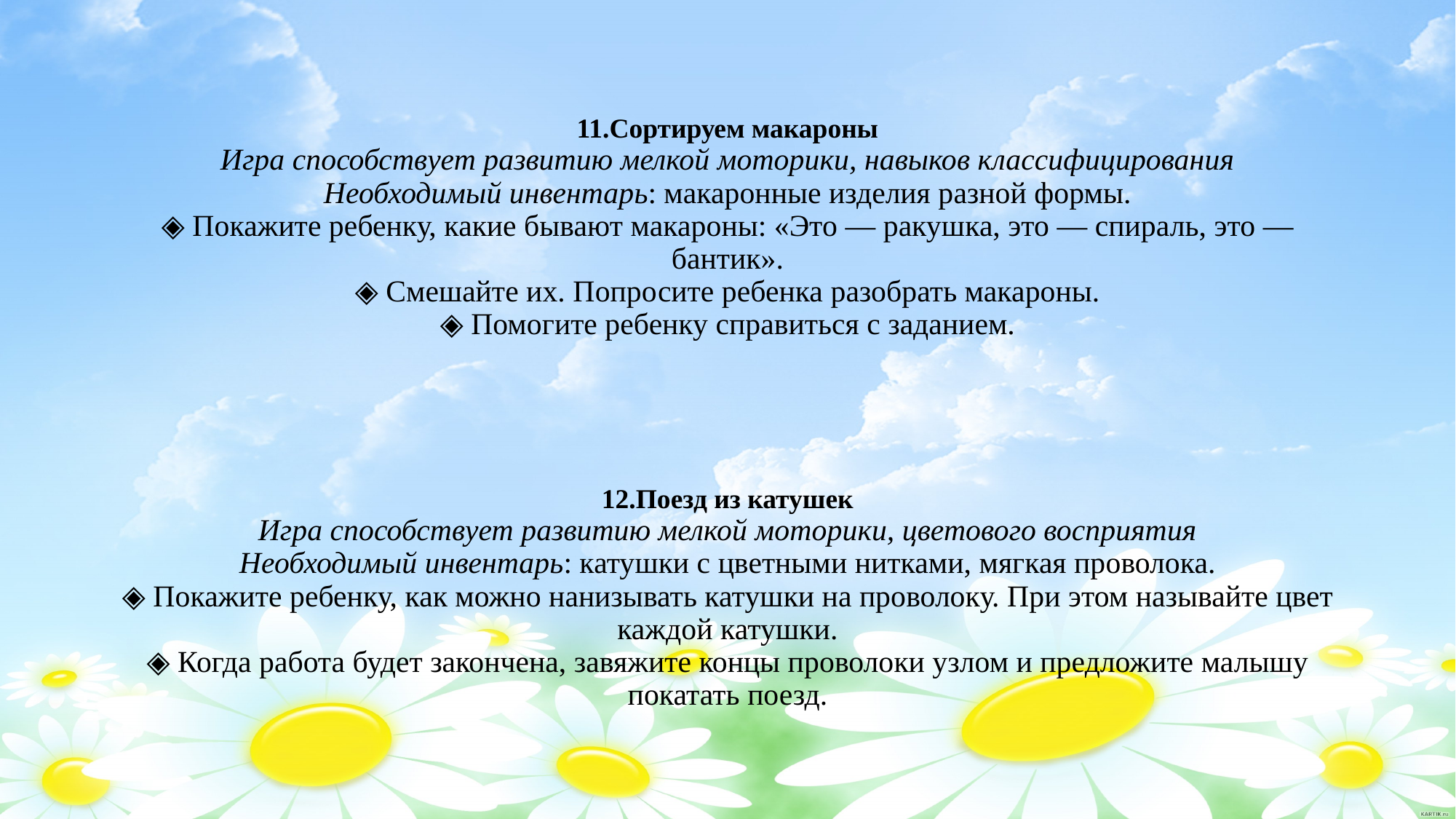

# 11.Сортируем макароны Игра способствует развитию мелкой моторики, навыков классифицирования Необходимый инвентарь: макаронные изделия разной формы. ◈ Покажите ребенку, какие бывают макароны: «Это — ракушка, это — спираль, это — бантик». ◈ Смешайте их. Попросите ребенка разобрать макароны. ◈ Помогите ребенку справиться с заданием. 12.Поезд из катушек Игра способствует развитию мелкой моторики, цветового восприятия Необходимый инвентарь: катушки с цветными нитками, мягкая проволока. ◈ Покажите ребенку, как можно нанизывать катушки на проволоку. При этом называйте цвет каждой катушки. ◈ Когда работа будет закончена, завяжите концы проволоки узлом и предложите малышу покатать поезд.